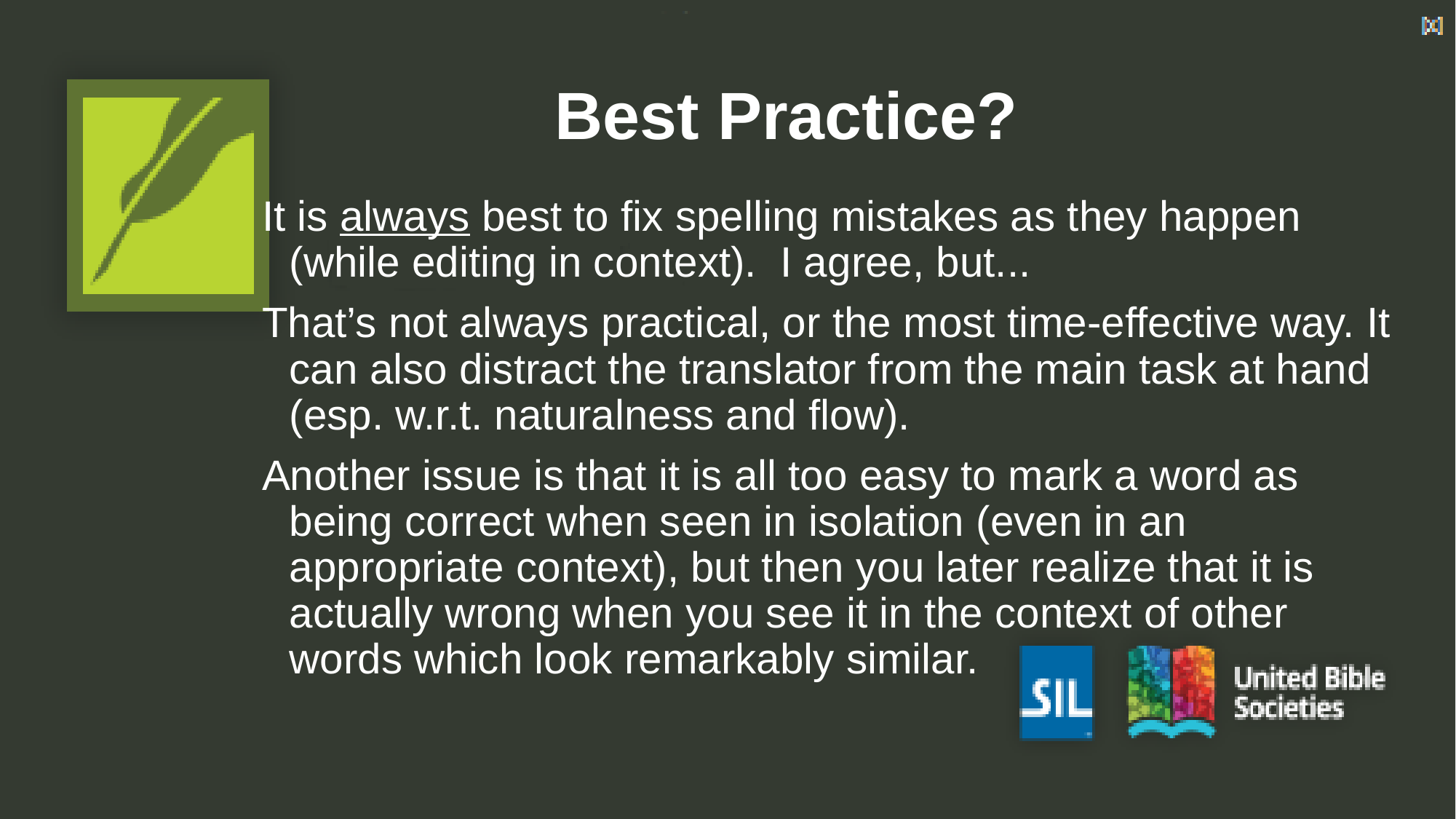

# Best Practice?
It is always best to fix spelling mistakes as they happen (while editing in context).  I agree, but...
That’s not always practical, or the most time-effective way. It can also distract the translator from the main task at hand (esp. w.r.t. naturalness and flow).
Another issue is that it is all too easy to mark a word as being correct when seen in isolation (even in an appropriate context), but then you later realize that it is actually wrong when you see it in the context of other words which look remarkably similar.